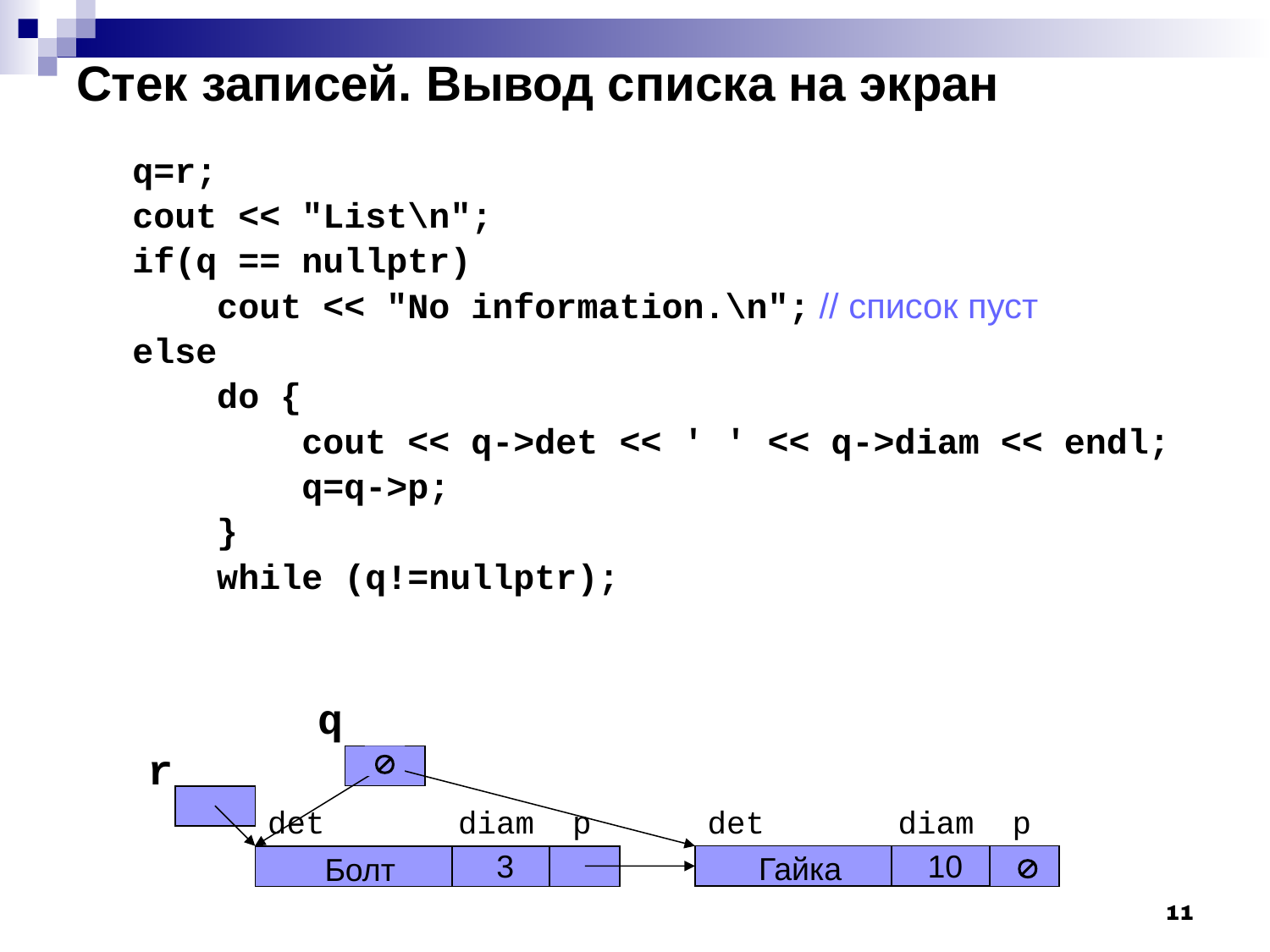

# Стек записей. Вывод списка на экран
    q=r;
    cout << "List\n";
    if(q == nullptr)
        cout << "No information.\n"; // список пуст
    else
        do {
            cout << q->det << ' ' << q->diam << endl;
            q=q->p;
        }
        while (q!=nullptr);
q
r

∅

det       diam  p
det       diam  p

10
∅
3
Гайка
Болт

11